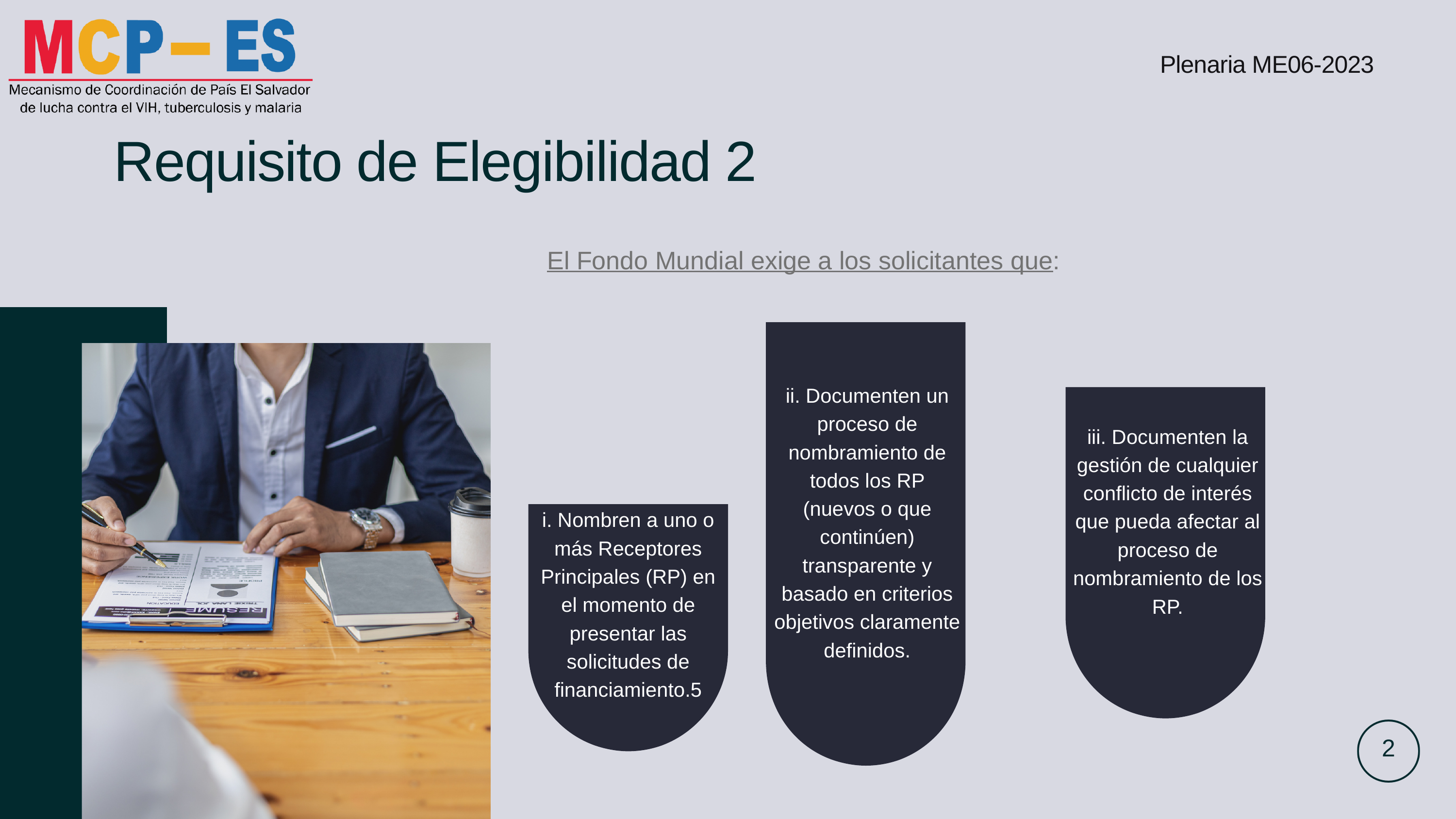

Plenaria ME06-2023
Requisito de Elegibilidad 2

El Fondo Mundial exige a los solicitantes que:

ii. Documenten un proceso de nombramiento de todos los RP (nuevos o que continúen) transparente y basado en criterios objetivos claramente definidos.

iii. Documenten la gestión de cualquier conflicto de interés que pueda afectar al proceso de nombramiento de los RP.

i. Nombren a uno o más Receptores Principales (RP) en el momento de presentar las solicitudes de financiamiento.5

2